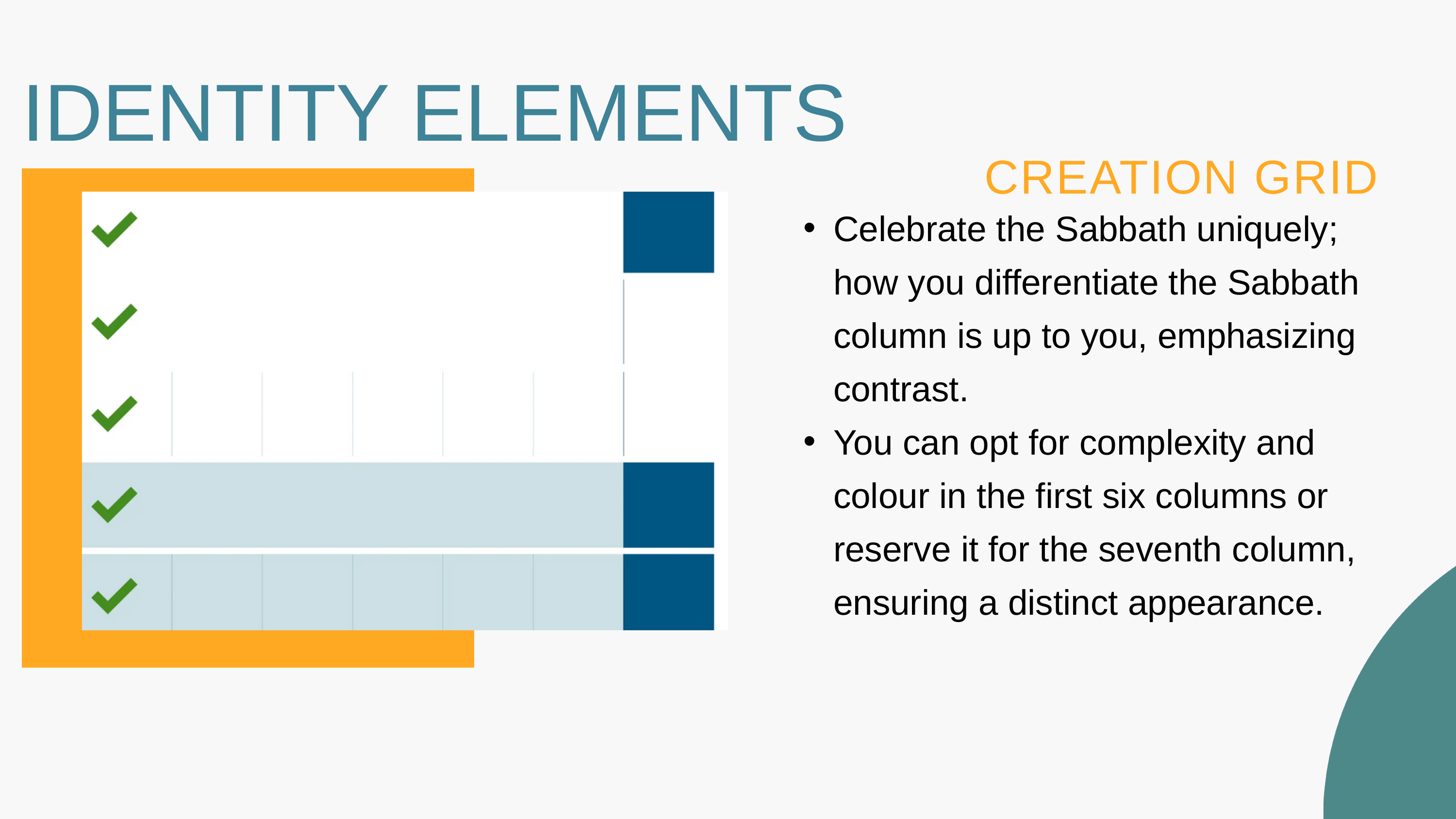

IDENTITY ELEMENTS
CREATION GRID

Celebrate the Sabbath uniquely; how you differentiate the Sabbath column is up to you, emphasizing contrast.
You can opt for complexity and colour in the first six columns or reserve it for the seventh column, ensuring a distinct appearance.